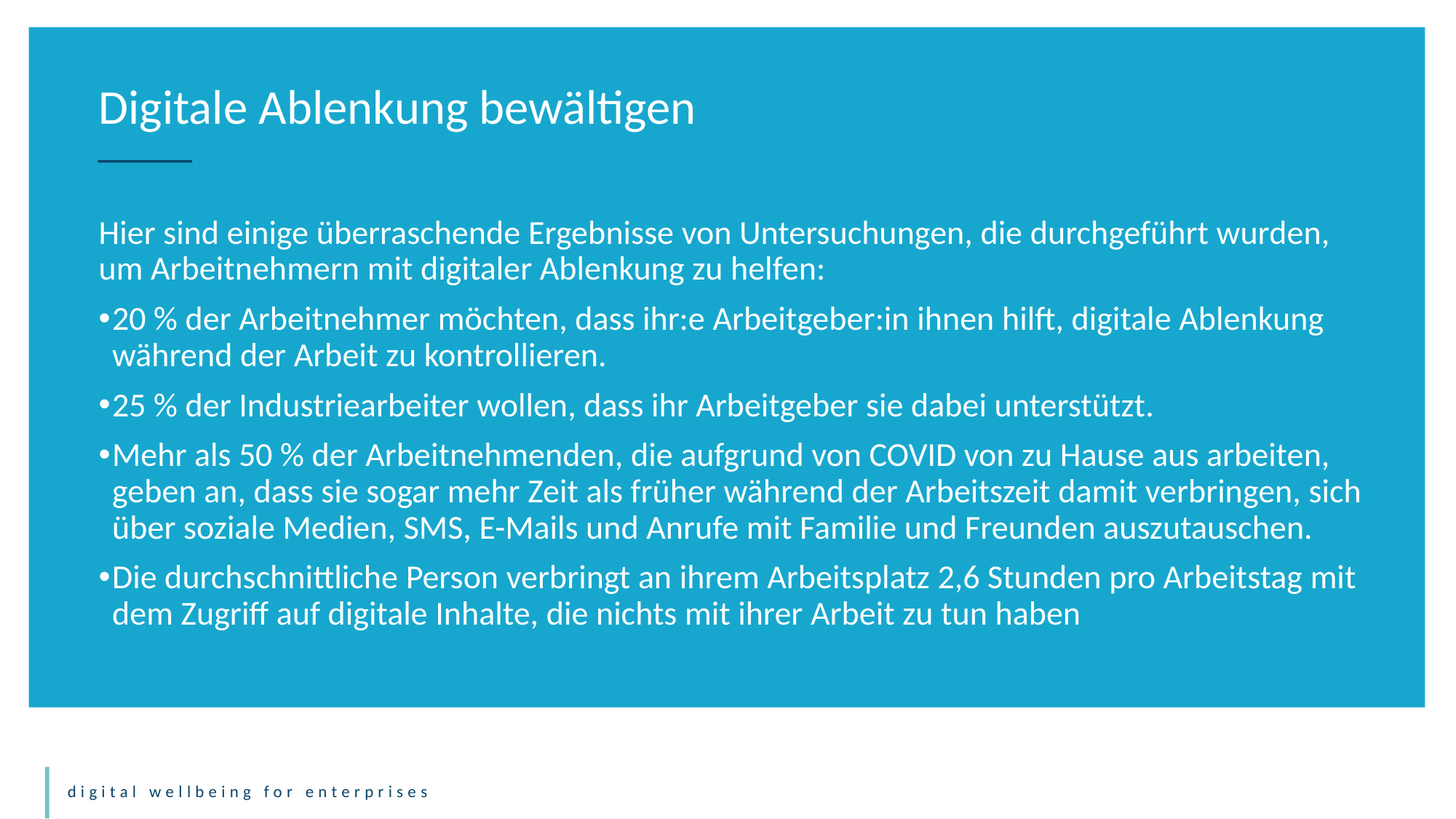

Digitale Ablenkung bewältigen
Hier sind einige überraschende Ergebnisse von Untersuchungen, die durchgeführt wurden, um Arbeitnehmern mit digitaler Ablenkung zu helfen:
20 % der Arbeitnehmer möchten, dass ihr:e Arbeitgeber:in ihnen hilft, digitale Ablenkung während der Arbeit zu kontrollieren.
25 % der Industriearbeiter wollen, dass ihr Arbeitgeber sie dabei unterstützt.
Mehr als 50 % der Arbeitnehmenden, die aufgrund von COVID von zu Hause aus arbeiten, geben an, dass sie sogar mehr Zeit als früher während der Arbeitszeit damit verbringen, sich über soziale Medien, SMS, E-Mails und Anrufe mit Familie und Freunden auszutauschen.
Die durchschnittliche Person verbringt an ihrem Arbeitsplatz 2,6 Stunden pro Arbeitstag mit dem Zugriff auf digitale Inhalte, die nichts mit ihrer Arbeit zu tun haben